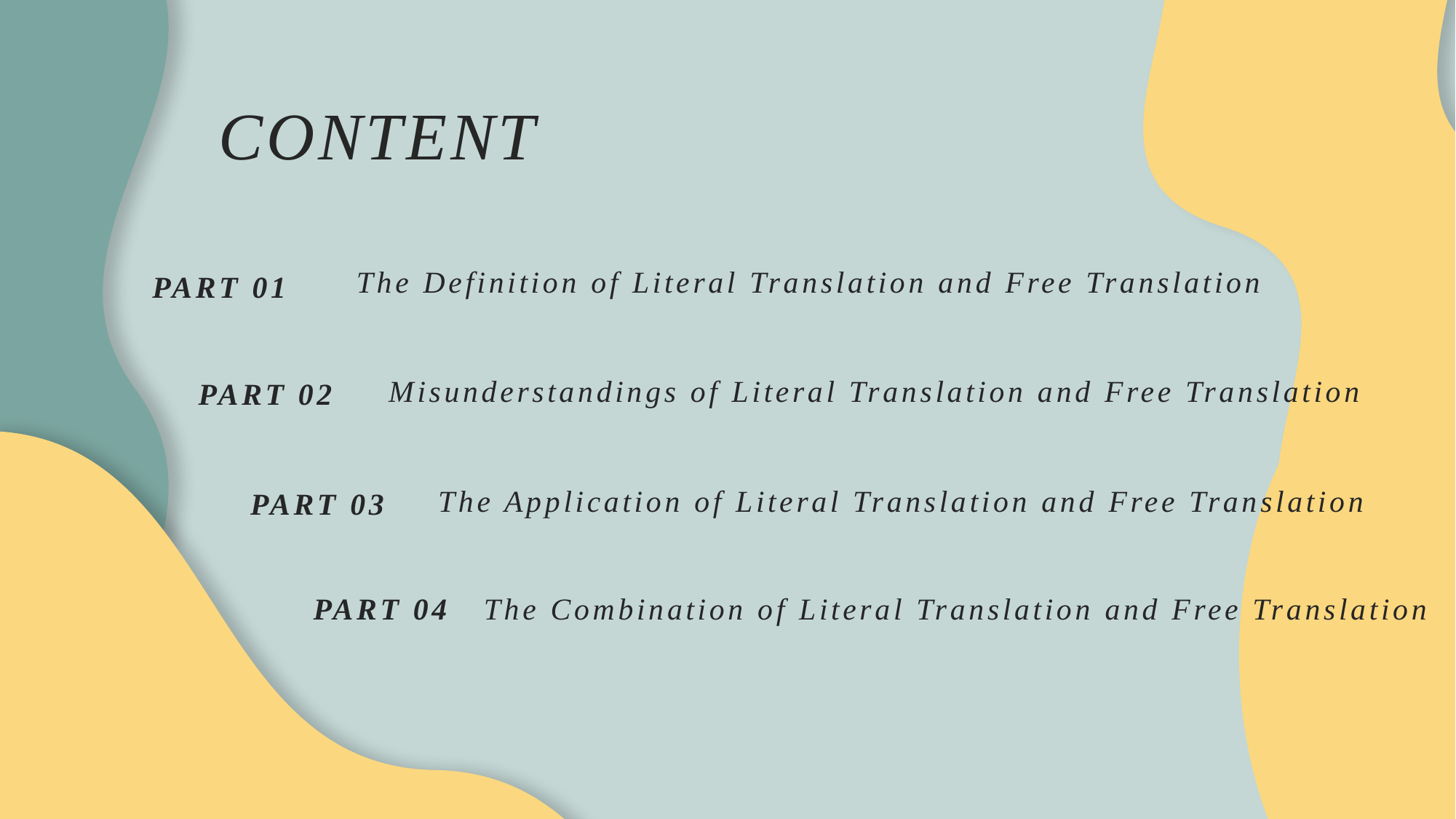

CONTENT

PART 01
The Definition of Literal Translation and Free Translation
PART 02
Misunderstandings of Literal Translation and Free Translation
PART 03
The Application of Literal Translation and Free Translation
PART 04
The Combination of Literal Translation and Free Translation